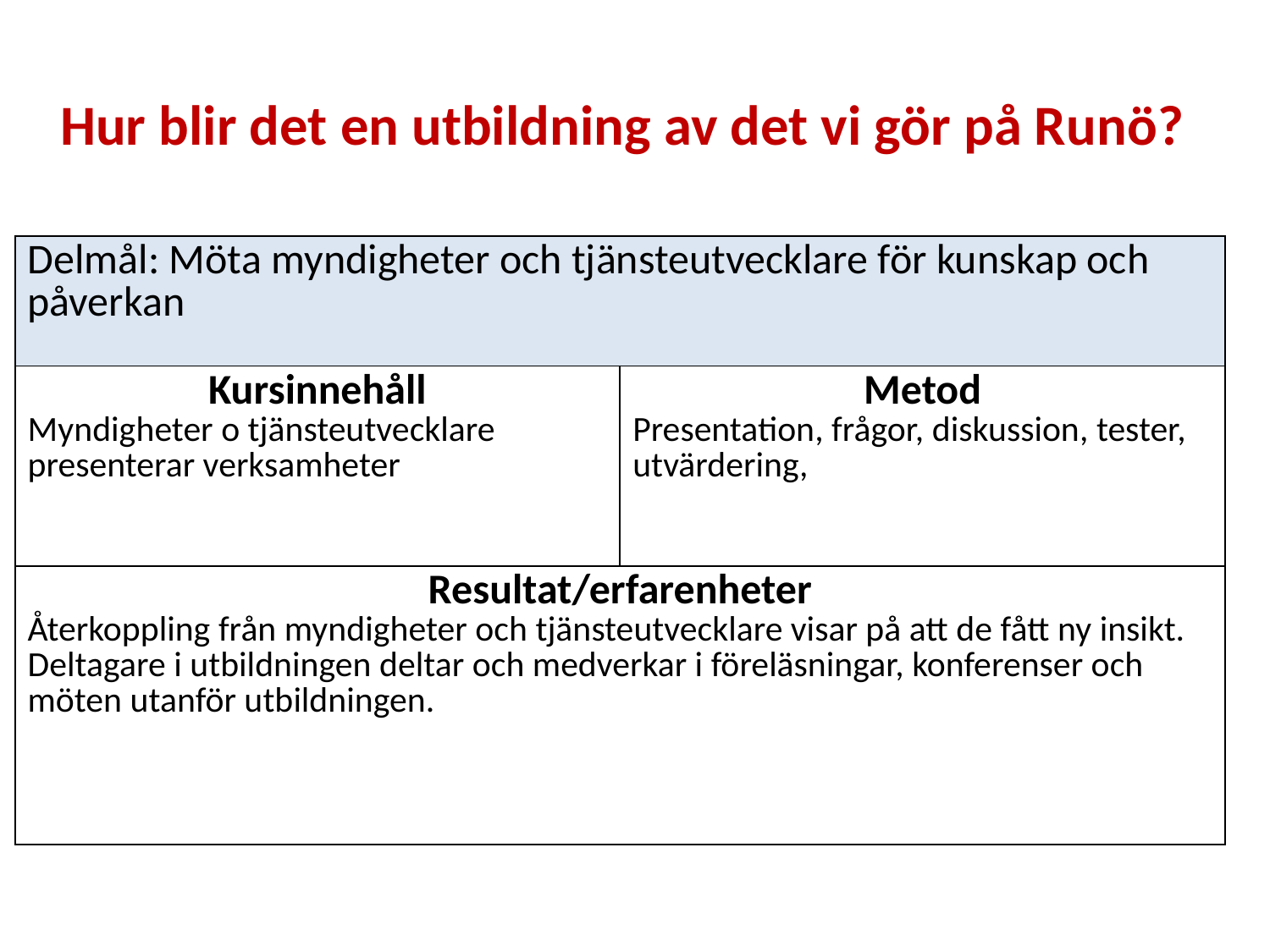

# Hur blir det en utbildning av det vi gör på Runö?
| Delmål: Möta myndigheter och tjänsteutvecklare för kunskap och påverkan |  |
| --- | --- |
| Kursinnehåll Myndigheter o tjänsteutvecklare presenterar verksamheter | Metod Presentation, frågor, diskussion, tester, utvärdering, |
| Resultat/erfarenheter Återkoppling från myndigheter och tjänsteutvecklare visar på att de fått ny insikt. Deltagare i utbildningen deltar och medverkar i föreläsningar, konferenser och möten utanför utbildningen. |  |